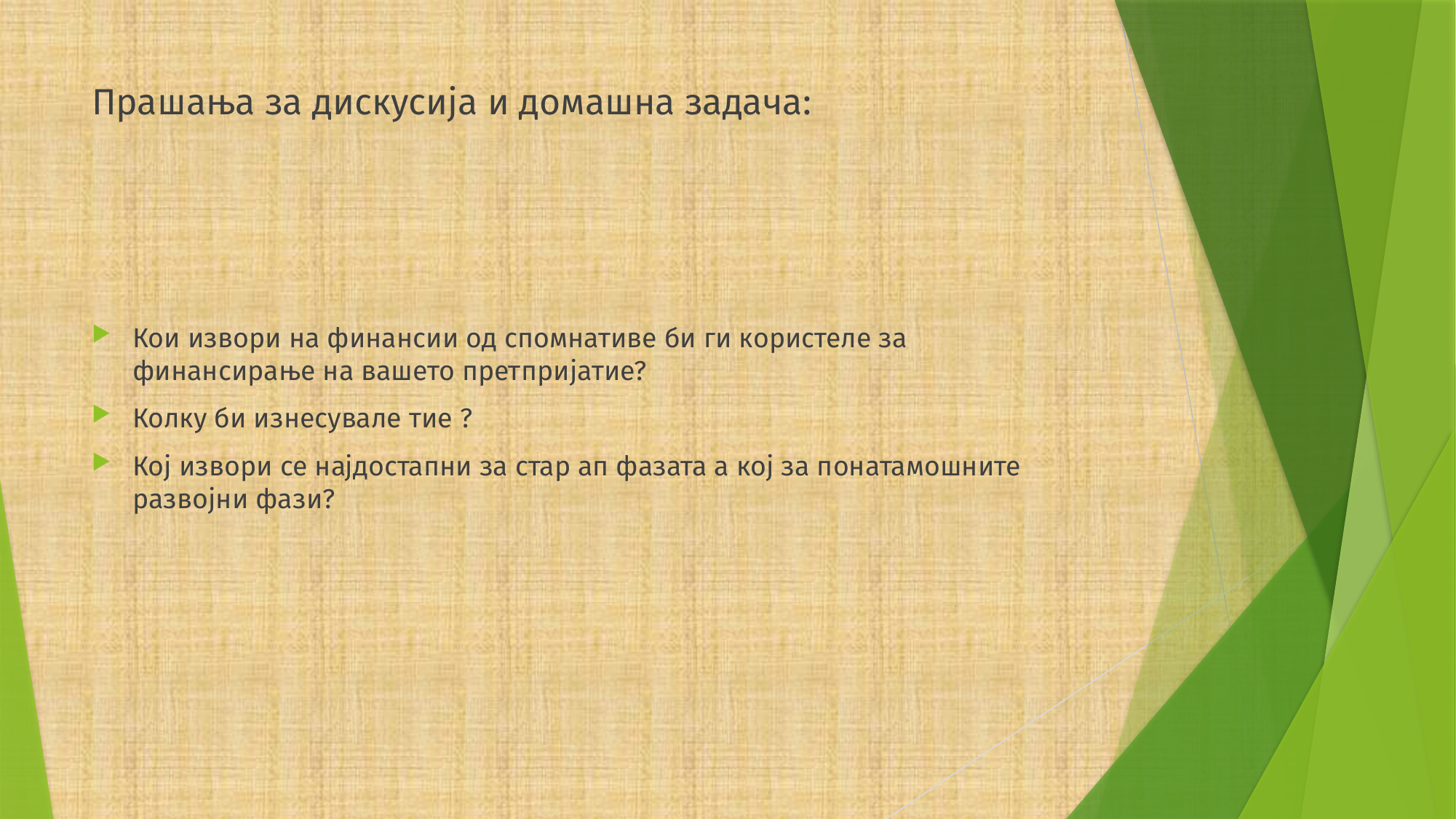

# Прашања за дискусија и домашна задача:

Кои извори на финансии од спомнативе би ги користеле за финансирање на вашето претпријатие?
Колку би изнесувале тие ?
Кој извори се најдостапни за стар ап фазата а кој за понатамошните развојни фази?